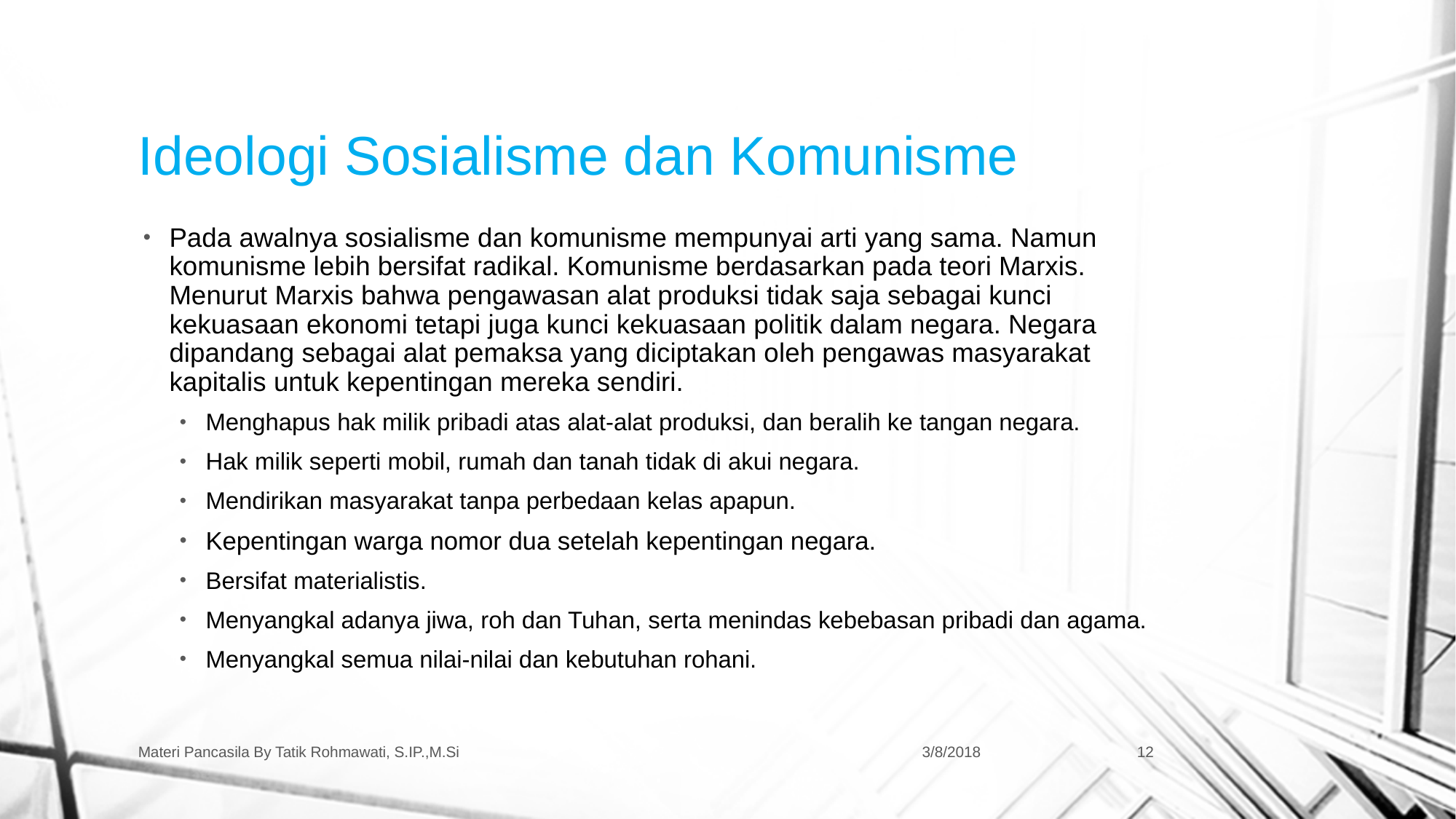

# Ideologi Sosialisme dan Komunisme
Pada awalnya sosialisme dan komunisme mempunyai arti yang sama. Namun komunisme lebih bersifat radikal. Komunisme berdasarkan pada teori Marxis. Menurut Marxis bahwa pengawasan alat produksi tidak saja sebagai kunci kekuasaan ekonomi tetapi juga kunci kekuasaan politik dalam negara. Negara dipandang sebagai alat pemaksa yang diciptakan oleh pengawas masyarakat kapitalis untuk kepentingan mereka sendiri.
Menghapus hak milik pribadi atas alat-alat produksi, dan beralih ke tangan negara.
Hak milik seperti mobil, rumah dan tanah tidak di akui negara.
Mendirikan masyarakat tanpa perbedaan kelas apapun.
Kepentingan warga nomor dua setelah kepentingan negara.
Bersifat materialistis.
Menyangkal adanya jiwa, roh dan Tuhan, serta menindas kebebasan pribadi dan agama.
Menyangkal semua nilai-nilai dan kebutuhan rohani.
Materi Pancasila By Tatik Rohmawati, S.IP.,M.Si
3/8/2018
12